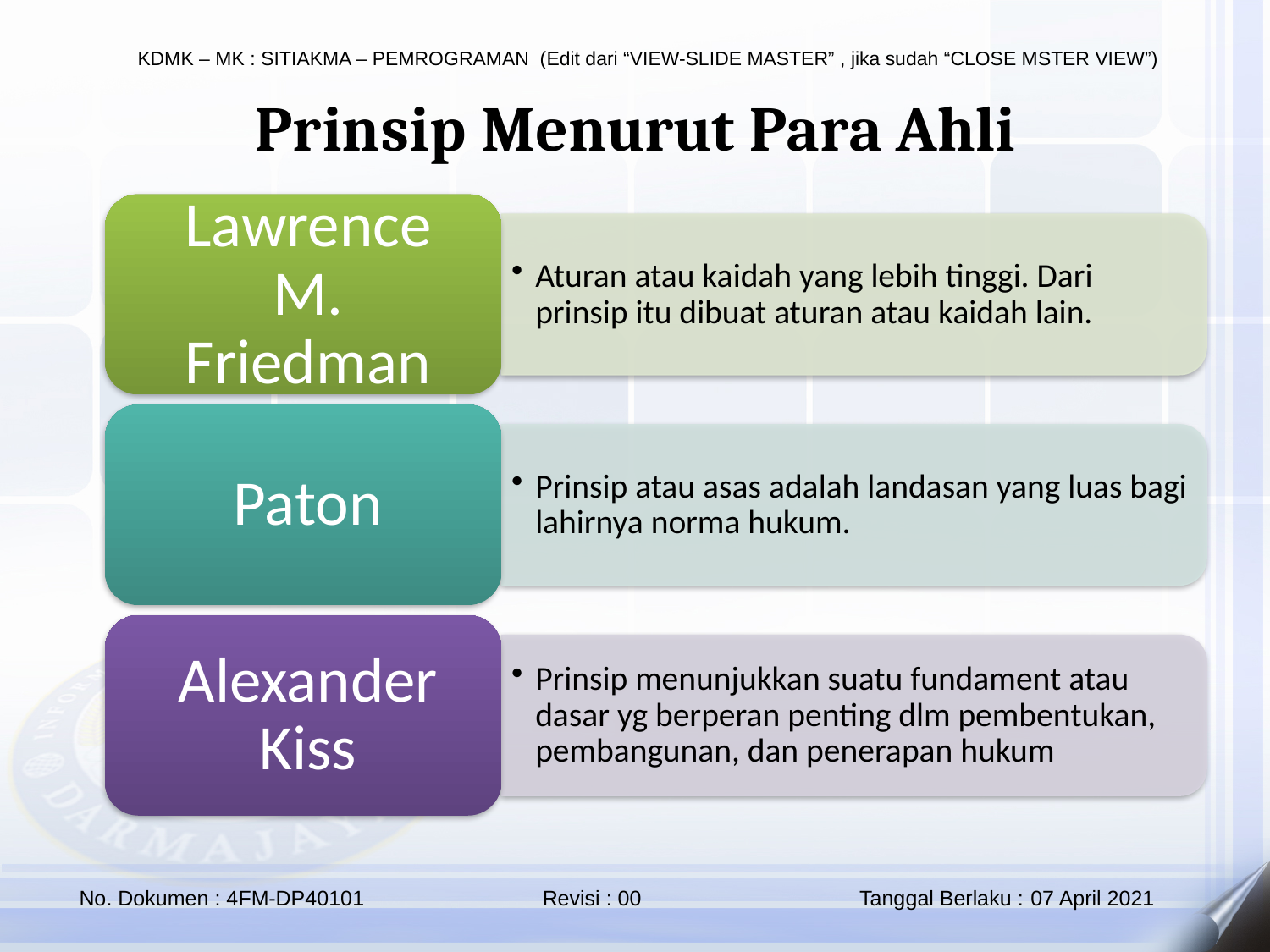

Prinsip Menurut Para Ahli
Aturan atau kaidah yang lebih tinggi. Dari prinsip itu dibuat aturan atau kaidah lain.
Lawrence M. Friedman
Prinsip atau asas adalah landasan yang luas bagi lahirnya norma hukum.
Paton
Prinsip menunjukkan suatu fundament atau dasar yg berperan penting dlm pembentukan, pembangunan, dan penerapan hukum
Alexander Kiss